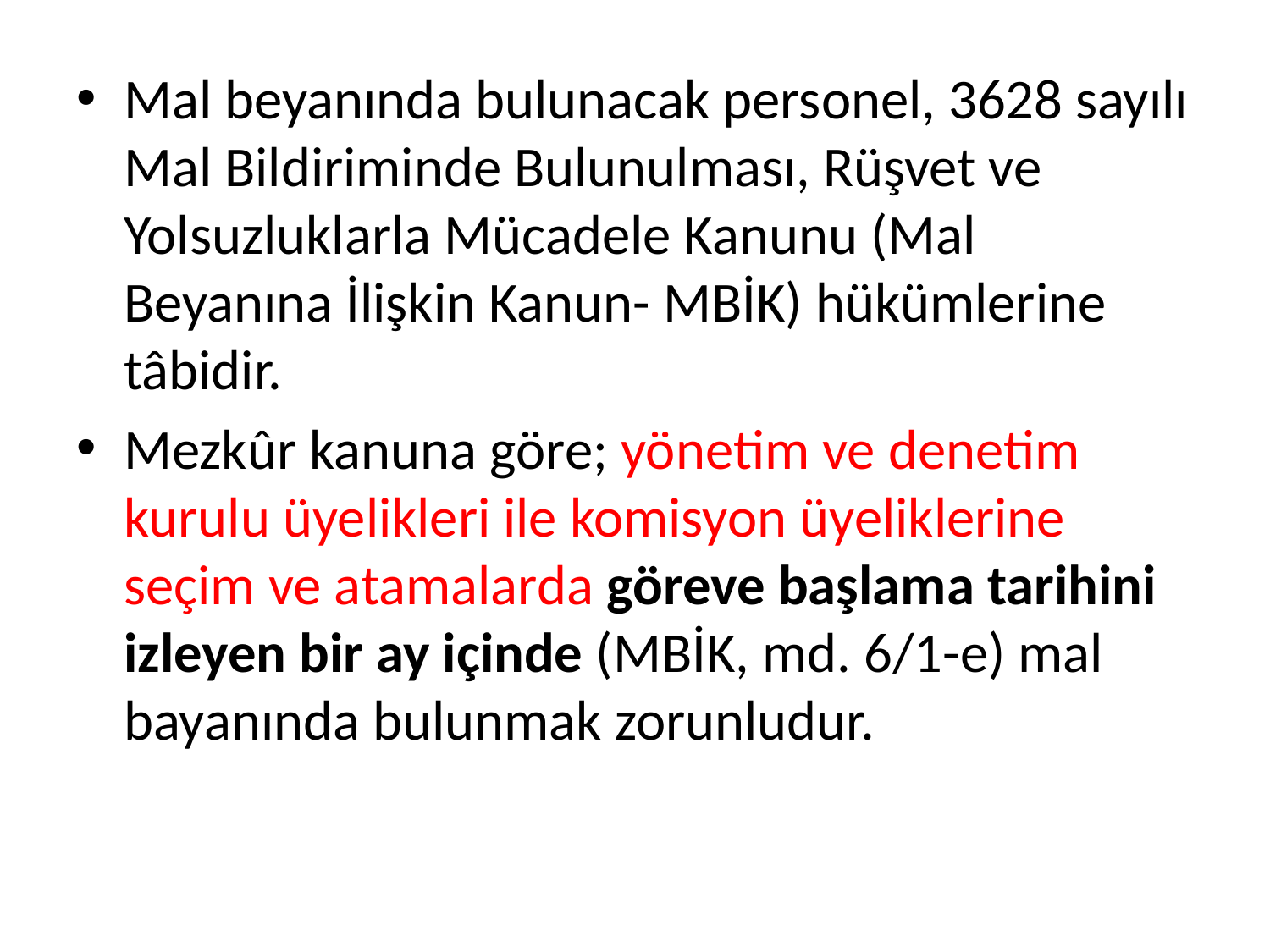

Mal beyanında bulunacak personel, 3628 sayılı Mal Bildiriminde Bulunulması, Rüşvet ve Yolsuzluklarla Mücadele Kanunu (Mal Beyanına İlişkin Kanun- MBİK) hükümlerine tâbidir.
Mezkûr kanuna göre; yönetim ve denetim kurulu üyelikleri ile komisyon üyeliklerine seçim ve atamalarda göreve başlama tarihini izleyen bir ay içinde (MBİK, md. 6/1-e) mal bayanında bulunmak zorunludur.